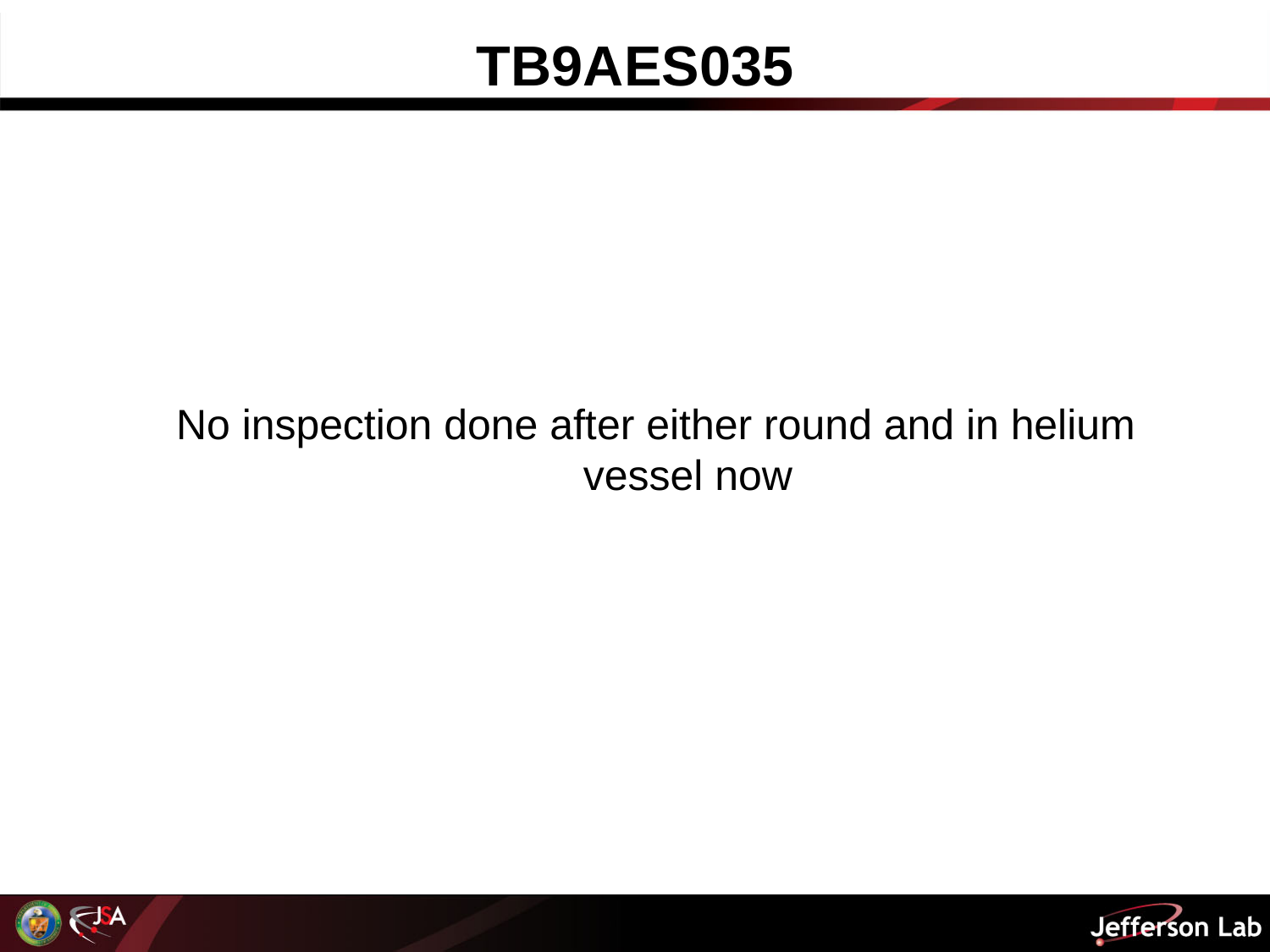

# TB9AES035
No inspection done after either round and in helium vessel now